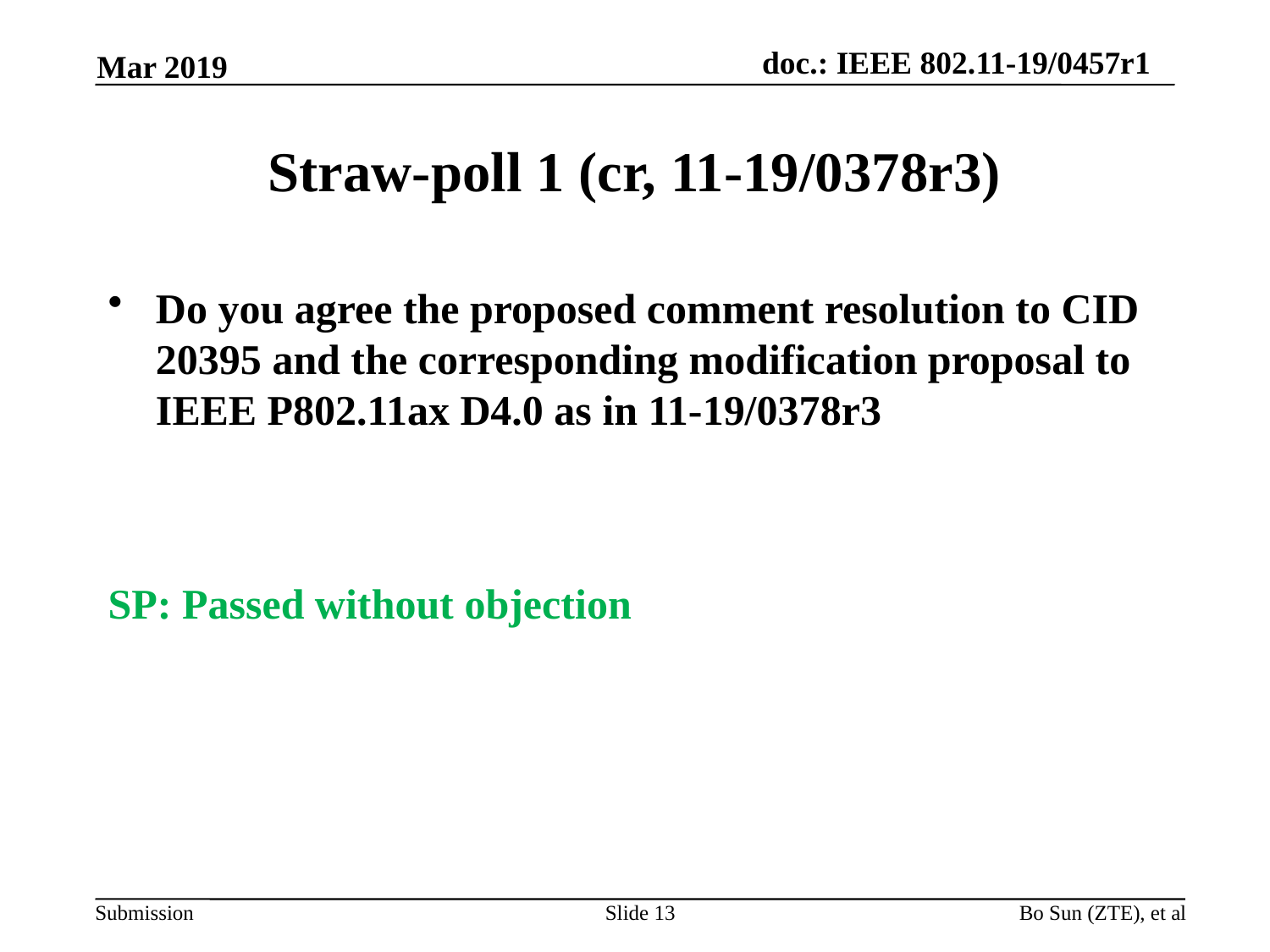

Mar 2019
# Straw-poll 1 (cr, 11-19/0378r3)
Do you agree the proposed comment resolution to CID 20395 and the corresponding modification proposal to IEEE P802.11ax D4.0 as in 11-19/0378r3

SP: Passed without objection
Slide 13
Bo Sun (ZTE), et al